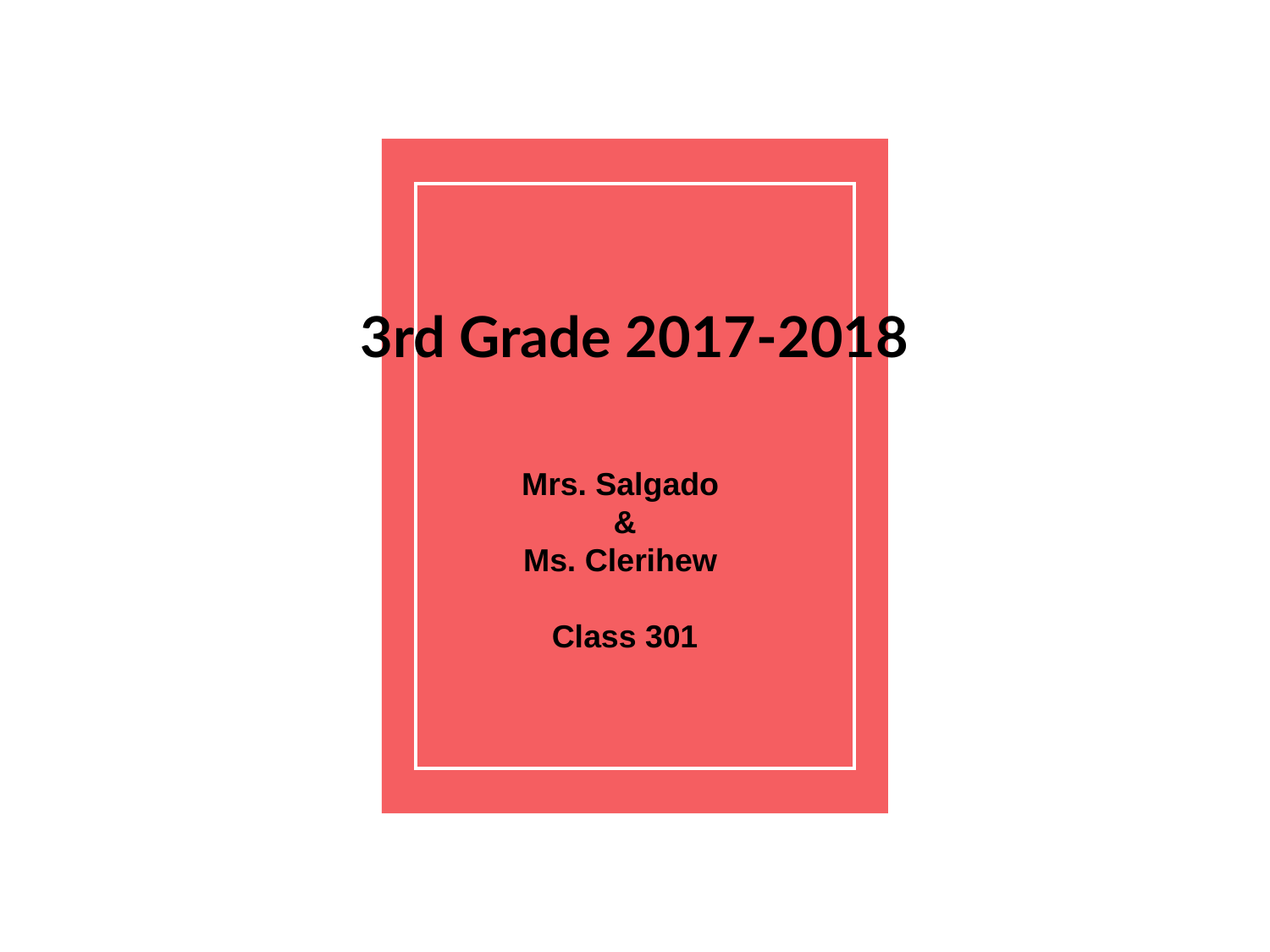

# 3rd Grade 2017-2018
Mrs. Salgado
&
 Ms. Clerihew

Class 301